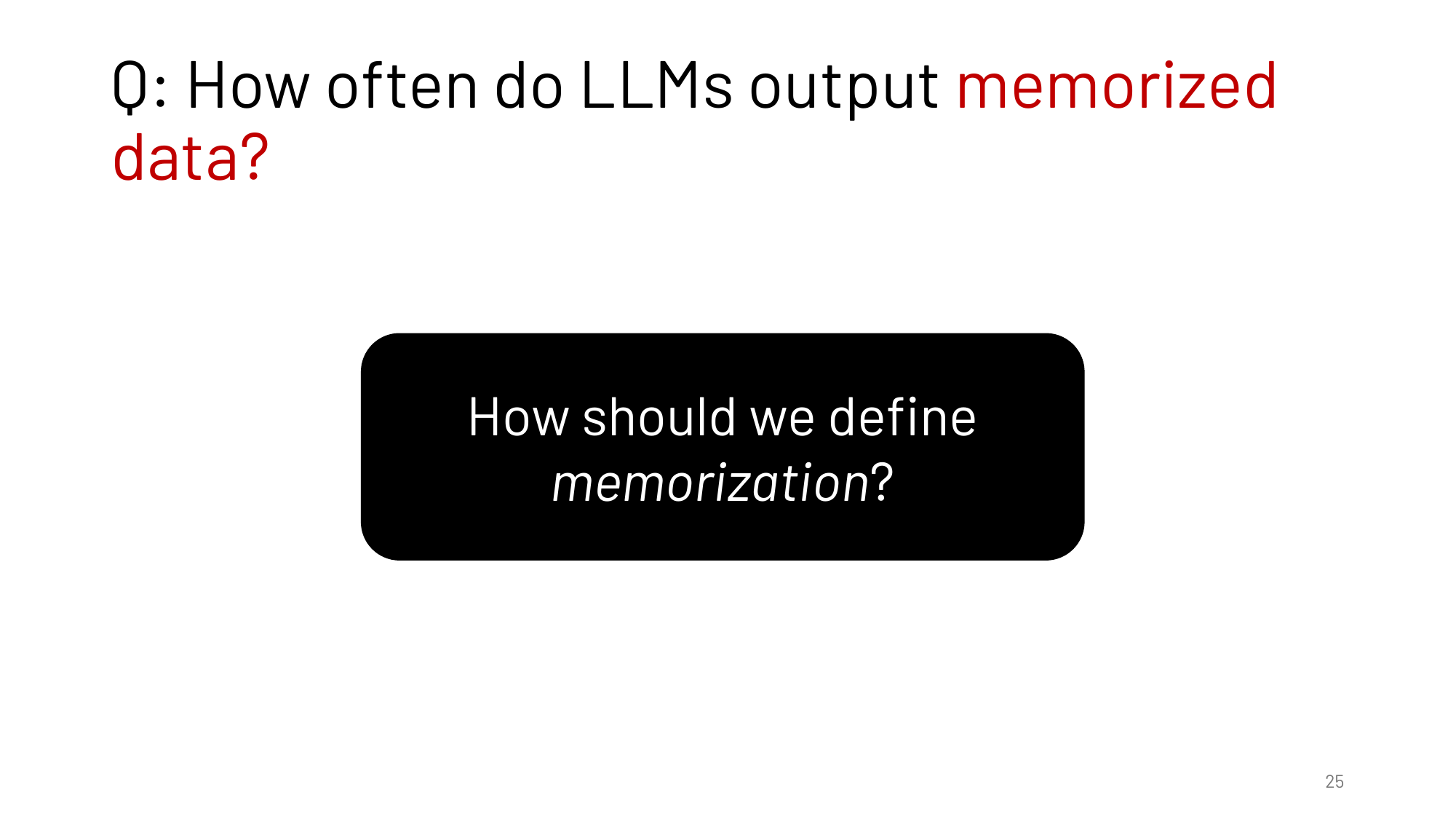

# Q: How often do LLMs output memorized data?
How should we define memorization?
25